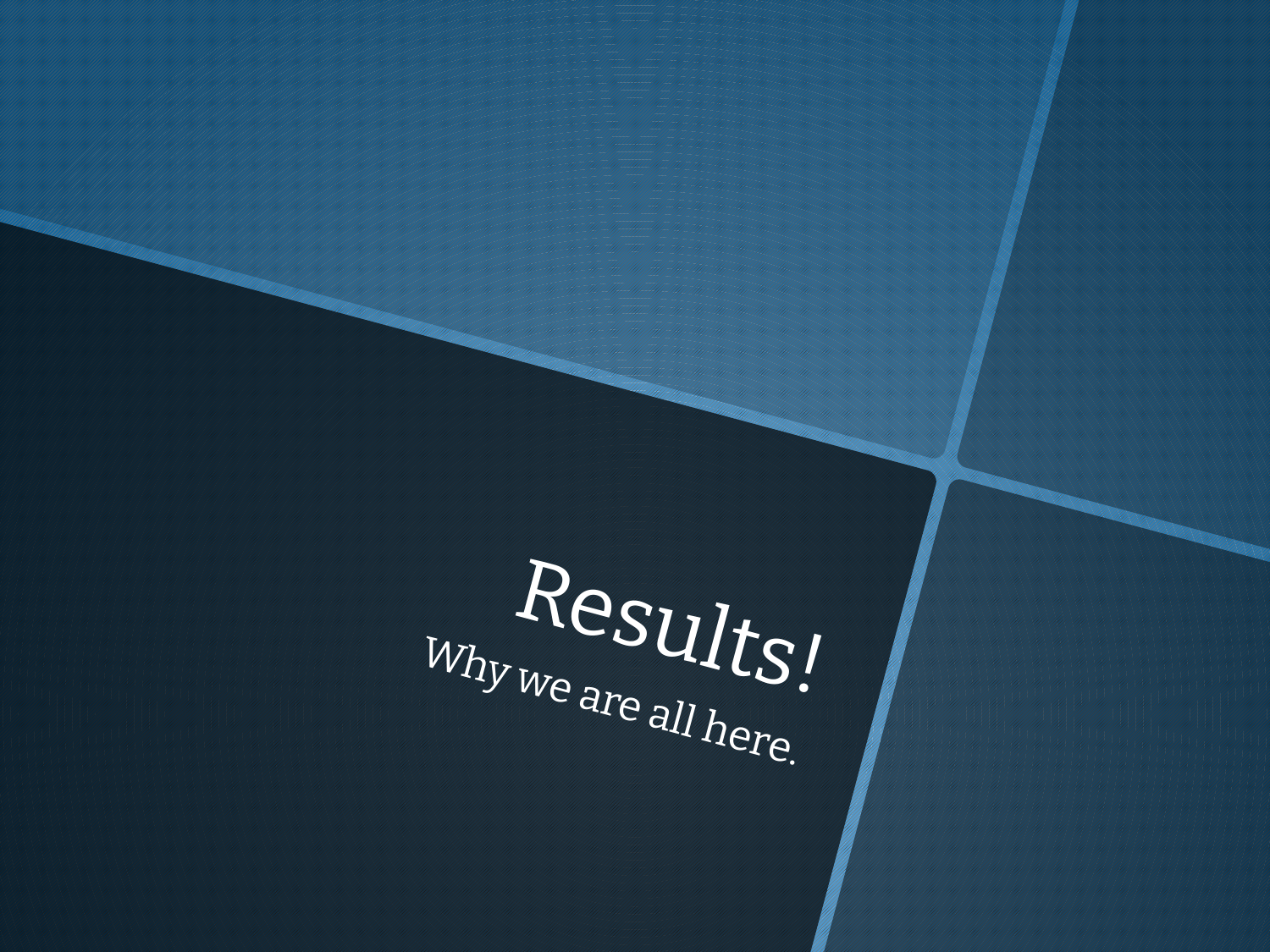

# Results!
Why we are all here.